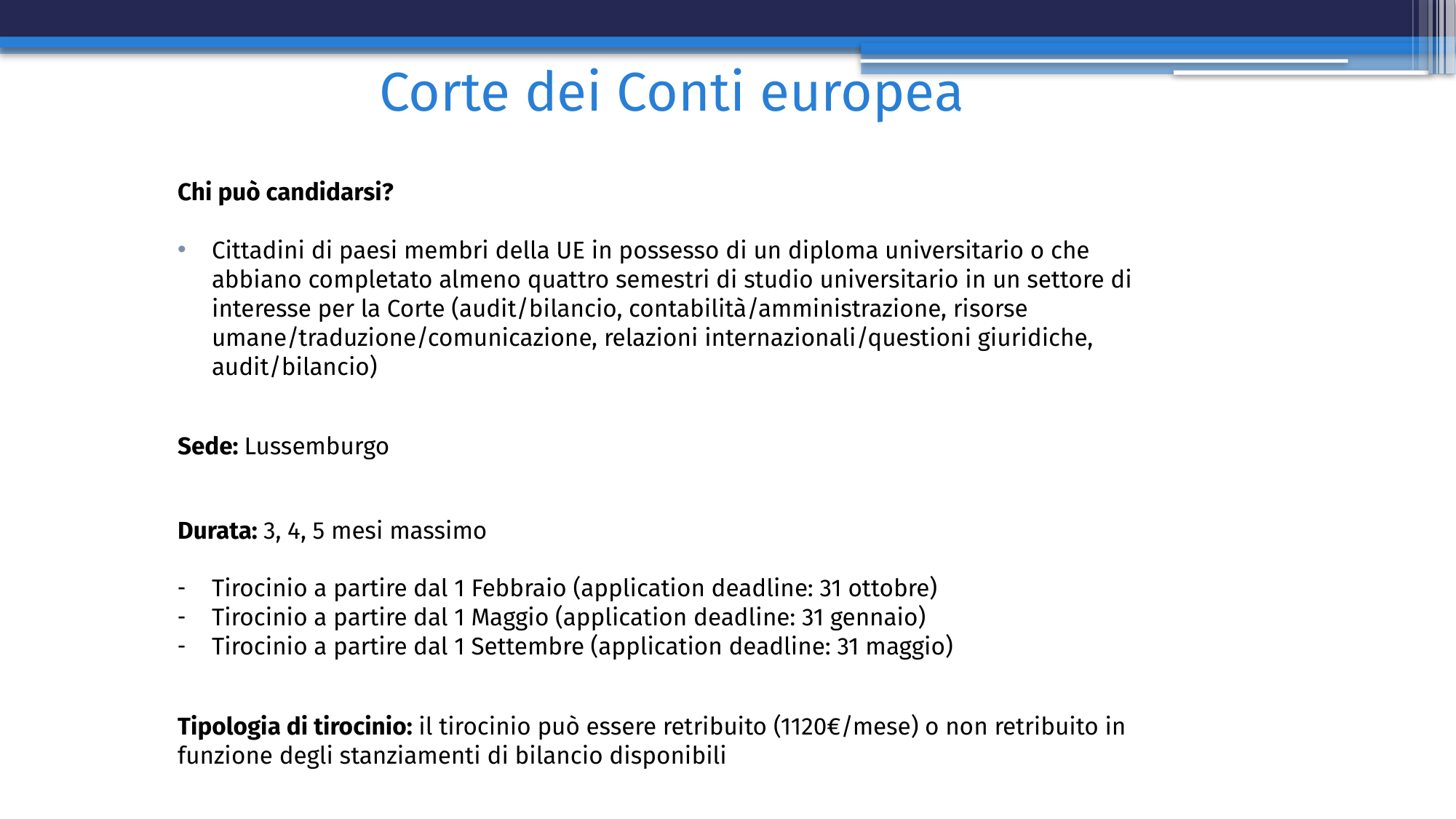

Corte dei Conti europea

Chi può candidarsi?

Cittadini di paesi membri della UE in possesso di un diploma universitario o che abbiano completato almeno quattro semestri di studio universitario in un settore di interesse per la Corte (audit/bilancio, contabilità/amministrazione, risorse umane/traduzione/comunicazione, relazioni internazionali/questioni giuridiche, audit/bilancio)

Sede: Lussemburgo

Durata: 3, 4, 5 mesi massimo

Tirocinio a partire dal 1 Febbraio (application deadline: 31 ottobre)
Tirocinio a partire dal 1 Maggio (application deadline: 31 gennaio)
Tirocinio a partire dal 1 Settembre (application deadline: 31 maggio)

Tipologia di tirocinio: il tirocinio può essere retribuito (1120€/mese) o non retribuito in funzione degli stanziamenti di bilancio disponibili